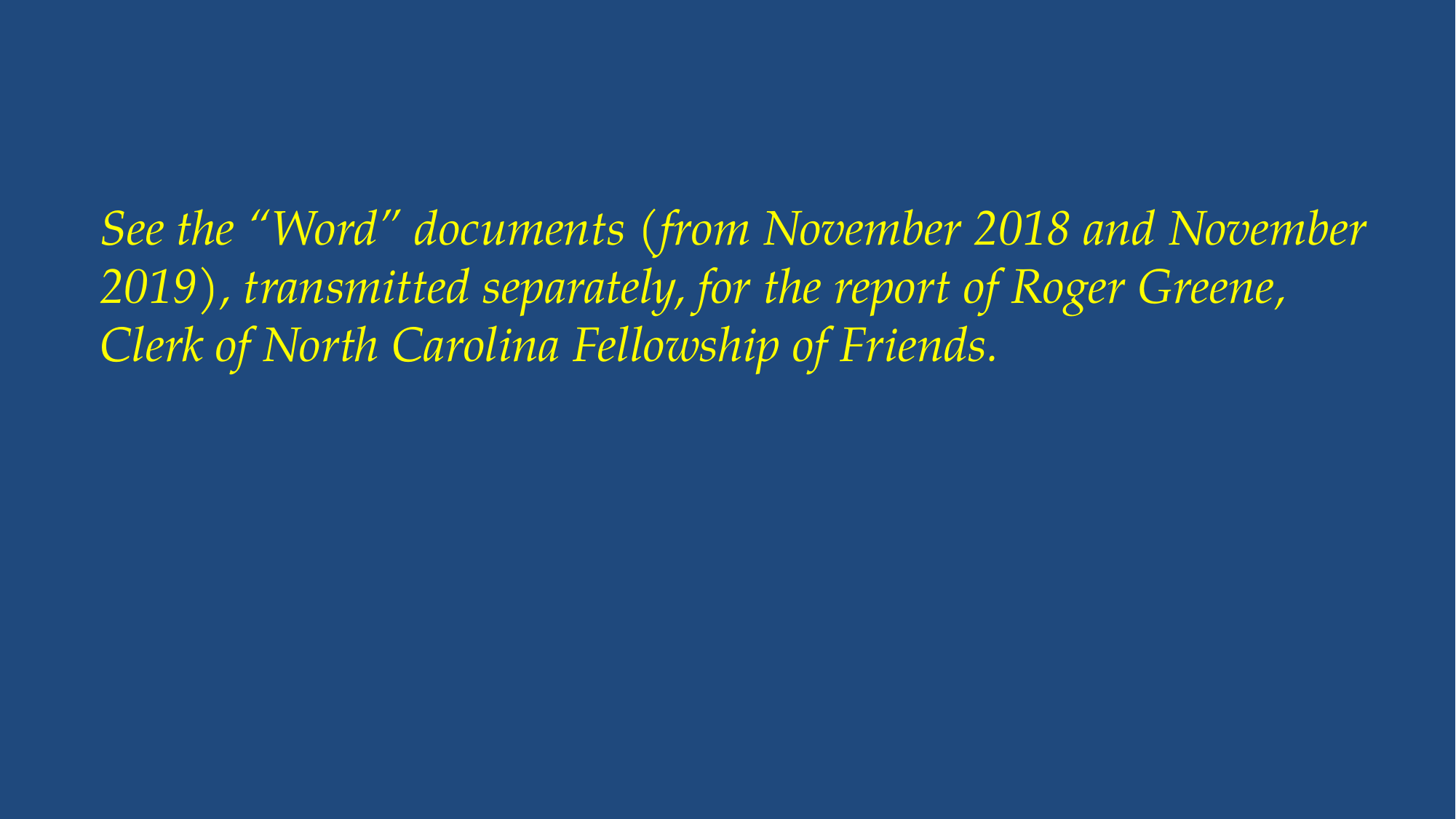

See the “Word” documents (from November 2018 and November 2019), transmitted separately, for the report of Roger Greene, Clerk of North Carolina Fellowship of Friends.